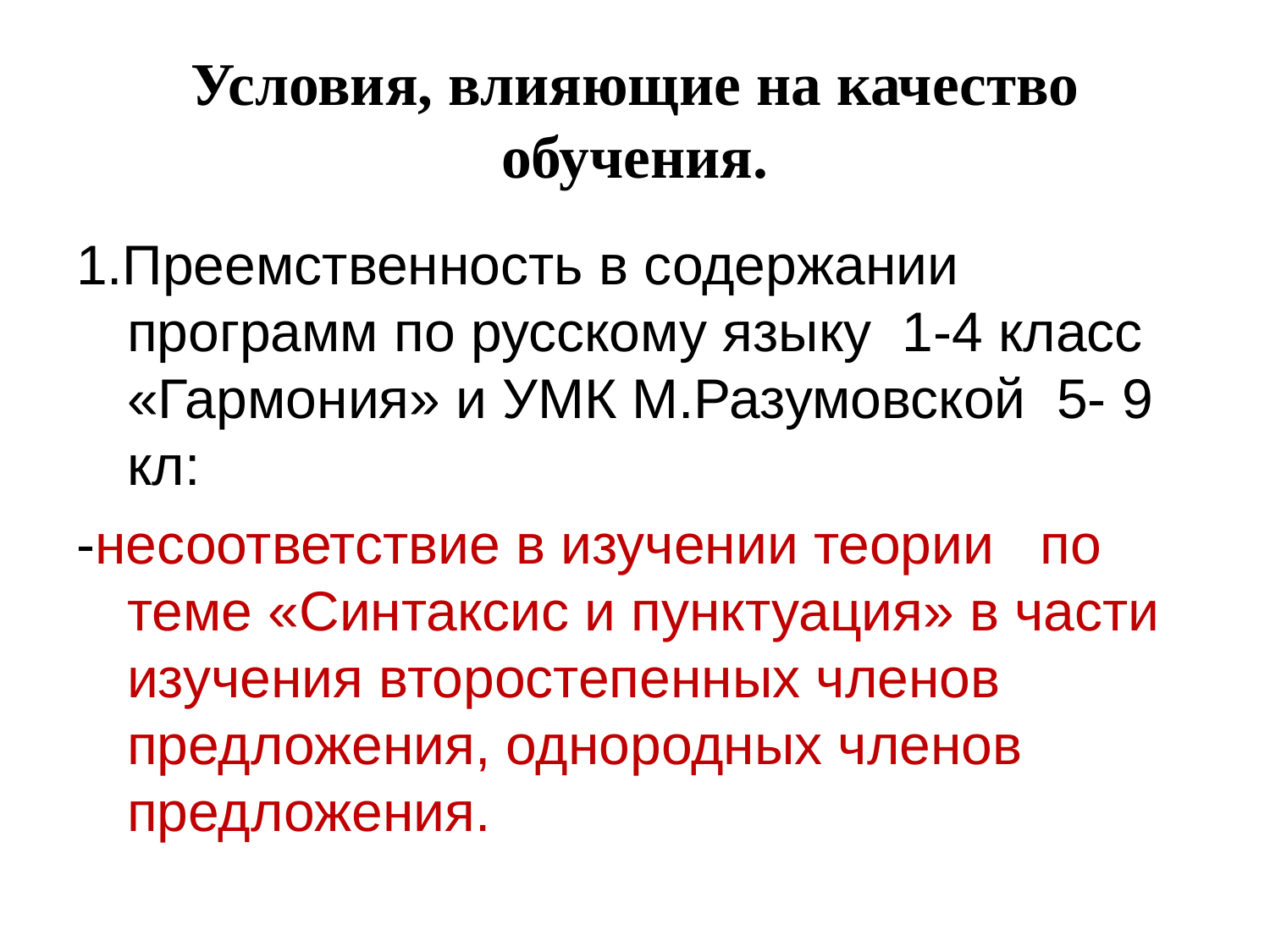

# Условия, влияющие на качество обучения.
1.Преемственность в содержании программ по русскому языку  1-4 класс «Гармония» и УМК М.Разумовской  5- 9 кл:
-несоответствие в изучении теории   по теме «Синтаксис и пунктуация» в части изучения второстепенных членов предложения, однородных членов предложения.